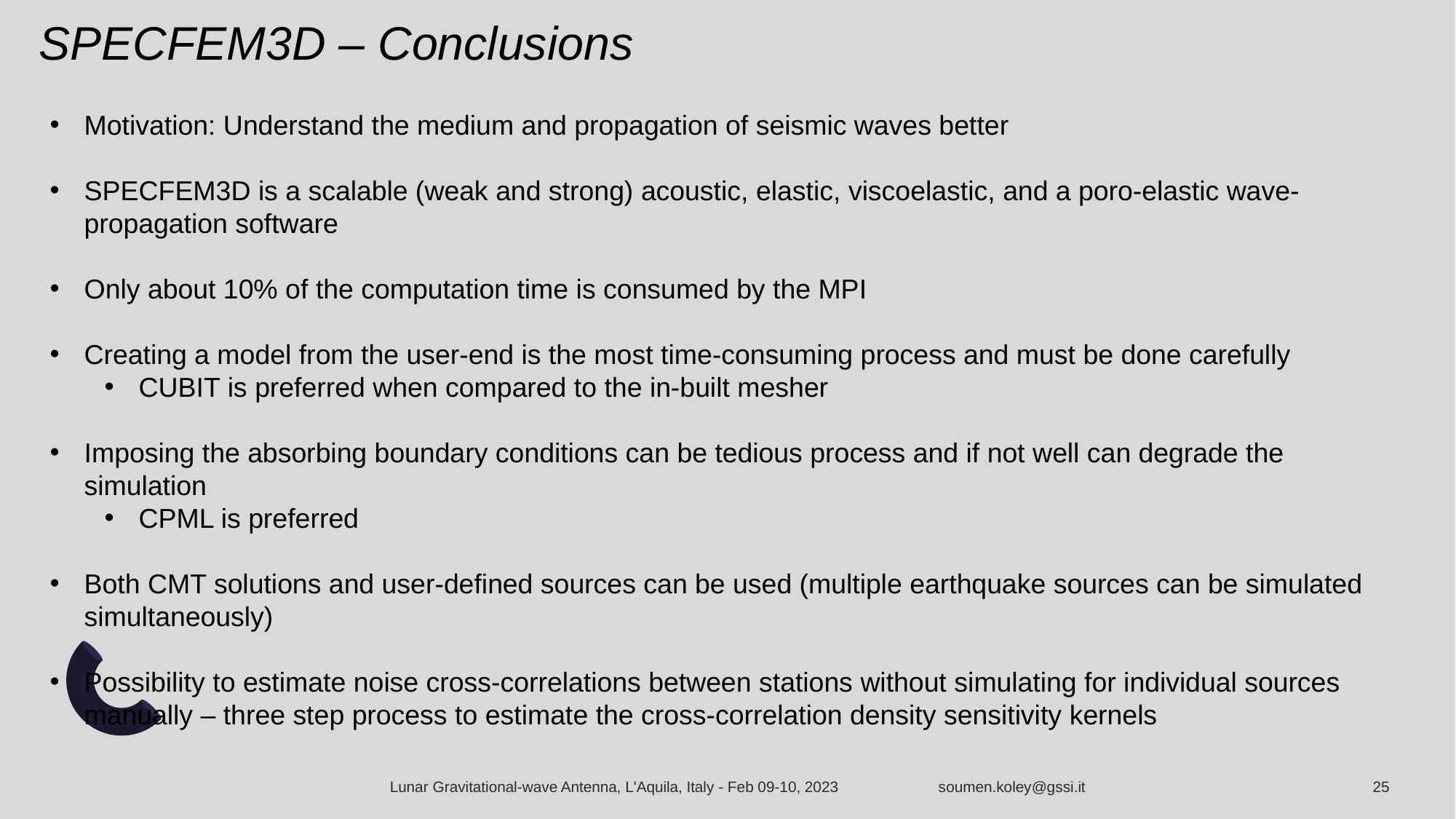

# SPECFEM3D – Conclusions
Motivation: Understand the medium and propagation of seismic waves better

SPECFEM3D is a scalable (weak and strong) acoustic, elastic, viscoelastic, and a poro-elastic wave-propagation software

Only about 10% of the computation time is consumed by the MPI

Creating a model from the user-end is the most time-consuming process and must be done carefully
CUBIT is preferred when compared to the in-built mesher

Imposing the absorbing boundary conditions can be tedious process and if not well can degrade the simulation
CPML is preferred

Both CMT solutions and user-defined sources can be used (multiple earthquake sources can be simulated simultaneously)

Possibility to estimate noise cross-correlations between stations without simulating for individual sources manually – three step process to estimate the cross-correlation density sensitivity kernels

Lunar Gravitational-wave Antenna, L'Aquila, Italy - Feb 09-10, 2023                        soumen.koley@gssi.it
25